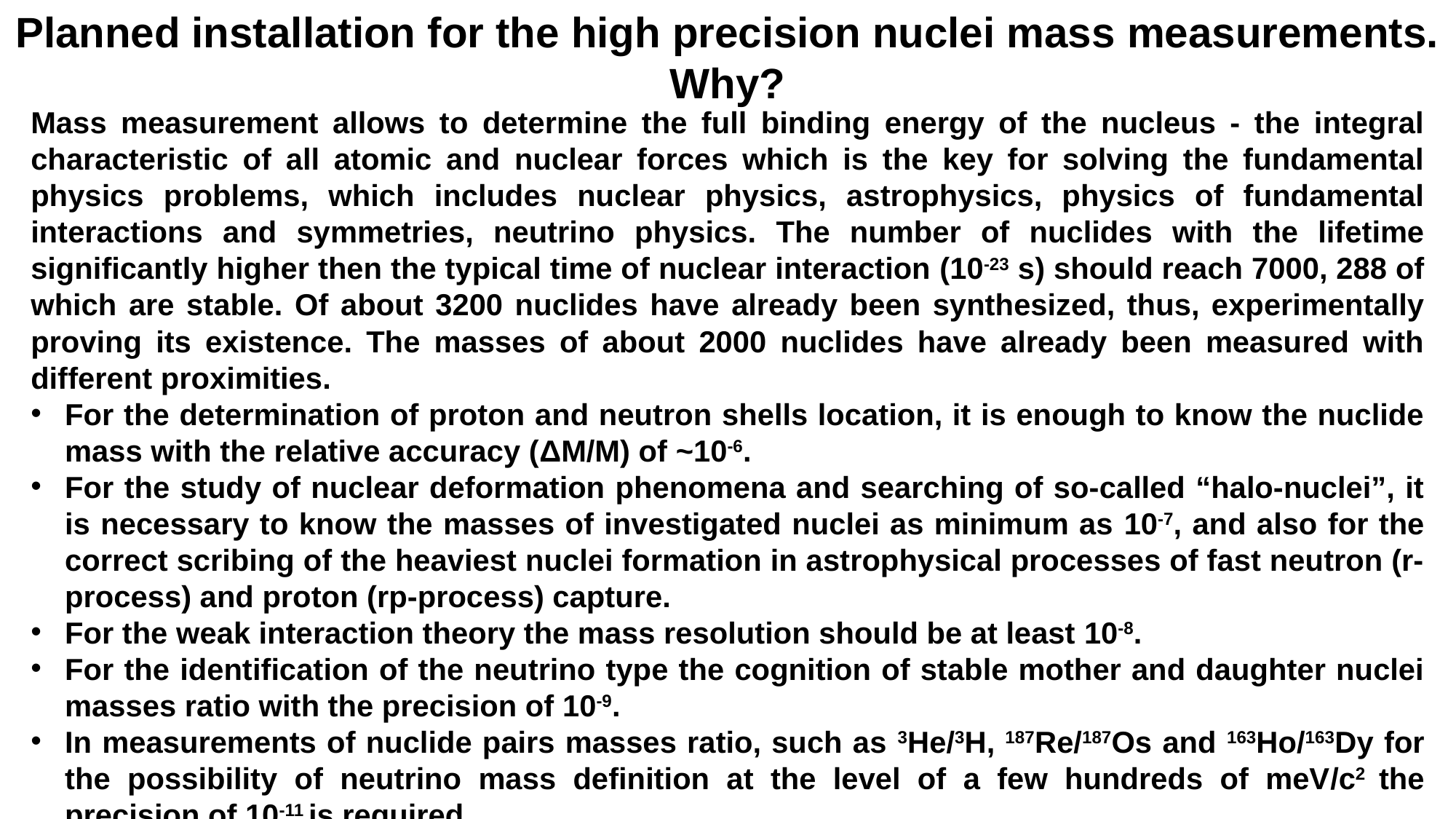

# Planned installation for the high precision nuclei mass measurements. Why?
Mass measurement allows to determine the full binding energy of the nucleus - the integral characteristic of all atomic and nuclear forces which is the key for solving the fundamental physics problems, which includes nuclear physics, astrophysics, physics of fundamental interactions and symmetries, neutrino physics. The number of nuclides with the lifetime significantly higher then the typical time of nuclear interaction (10-23 s) should reach 7000, 288 of which are stable. Of about 3200 nuclides have already been synthesized, thus, experimentally proving its existence. The masses of about 2000 nuclides have already been measured with different proximities.
For the determination of proton and neutron shells location, it is enough to know the nuclide mass with the relative accuracy (ΔM/M) of ~10-6.
For the study of nuclear deformation phenomena and searching of so-called “halo-nuclei”, it is necessary to know the masses of investigated nuclei as minimum as 10-7, and also for the correct scribing of the heaviest nuclei formation in astrophysical processes of fast neutron (r-process) and proton (rp-process) capture.
For the weak interaction theory the mass resolution should be at least 10-8.
For the identification of the neutrino type the cognition of stable mother and daughter nuclei masses ratio with the precision of 10-9.
In measurements of nuclide pairs masses ratio, such as 3He/3H, 187Re/187Os and 163Ho/163Dy for the possibility of neutrino mass definition at the level of a few hundreds of meV/c2 the precision of 10-11 is required.

In summary, we get a possibility of a new isotopes of superheavy elements studying with Z≥110. 27 of 47 which are already been synthesized, have a lifetime exceeding 100 ms.